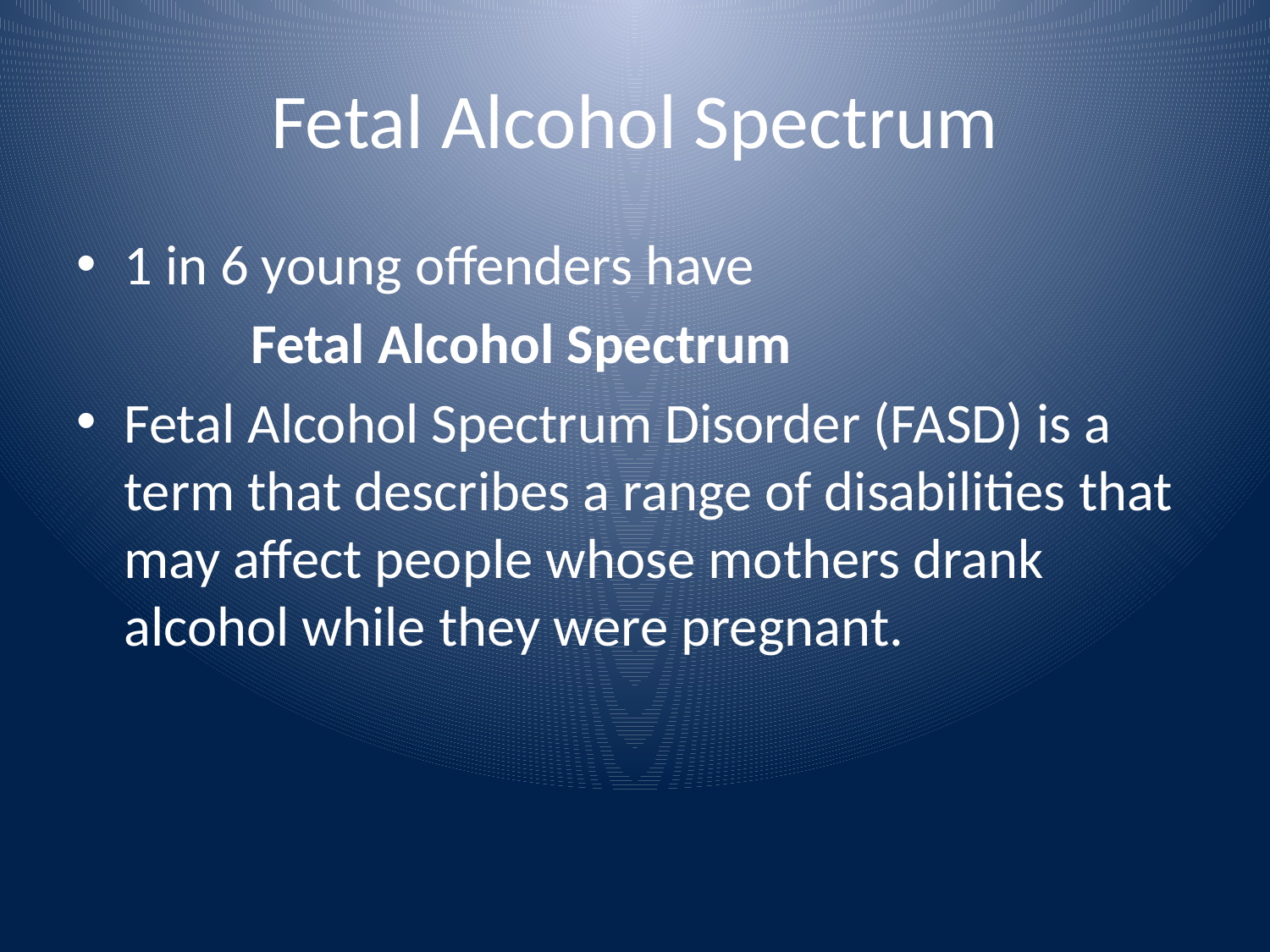

# Fetal Alcohol Spectrum
1 in 6 young offenders have
		Fetal Alcohol Spectrum
Fetal Alcohol Spectrum Disorder (FASD) is a term that describes a range of disabilities that may affect people whose mothers drank alcohol while they were pregnant.